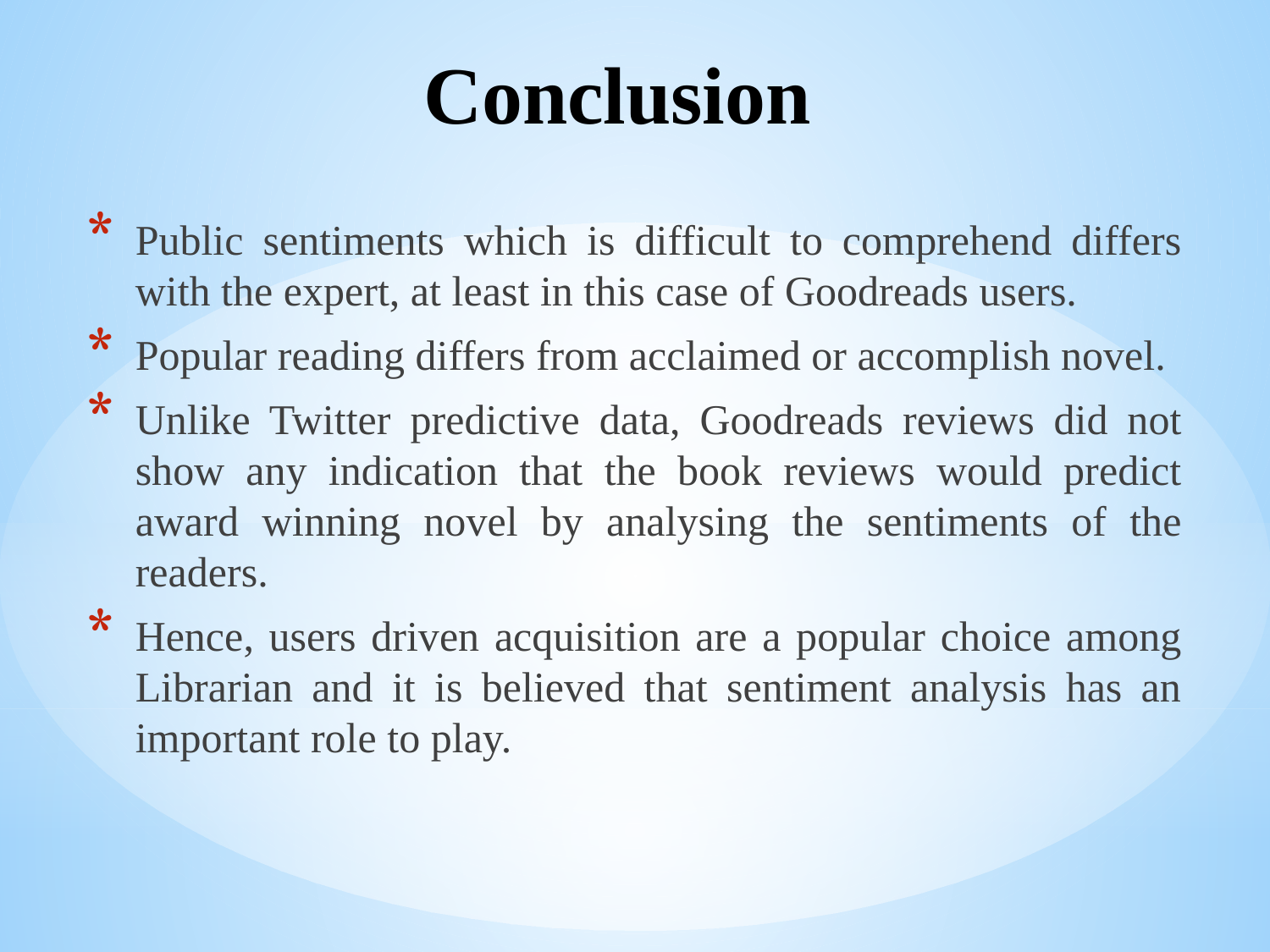

# Conclusion
Public sentiments which is difficult to comprehend differs with the expert, at least in this case of Goodreads users.
Popular reading differs from acclaimed or accomplish novel.
Unlike Twitter predictive data, Goodreads reviews did not show any indication that the book reviews would predict award winning novel by analysing the sentiments of the readers.
Hence, users driven acquisition are a popular choice among Librarian and it is believed that sentiment analysis has an important role to play.